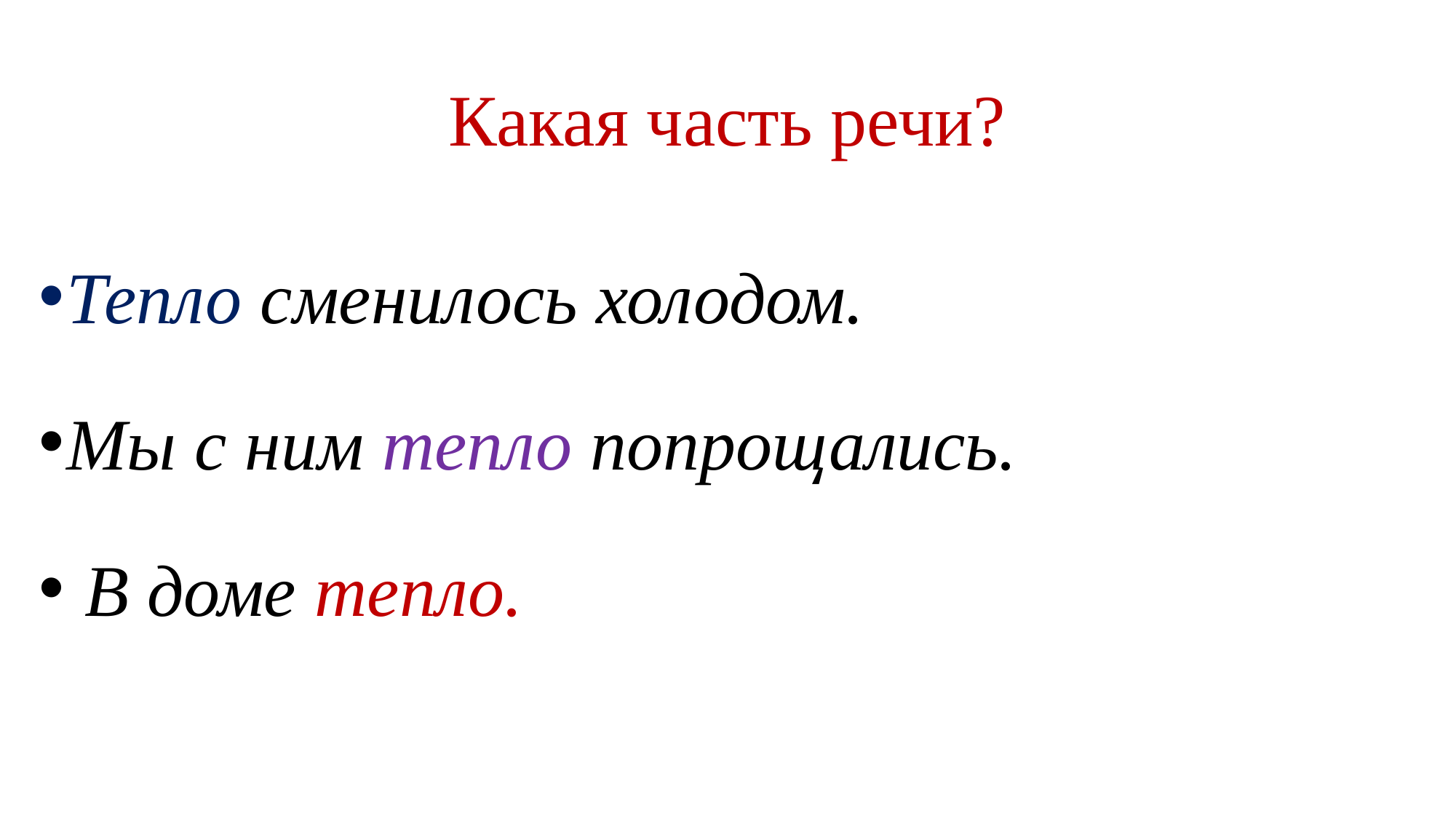

# Какая часть речи?
Тепло сменилось холодом.
Мы с ним тепло попрощались.
 В доме тепло.